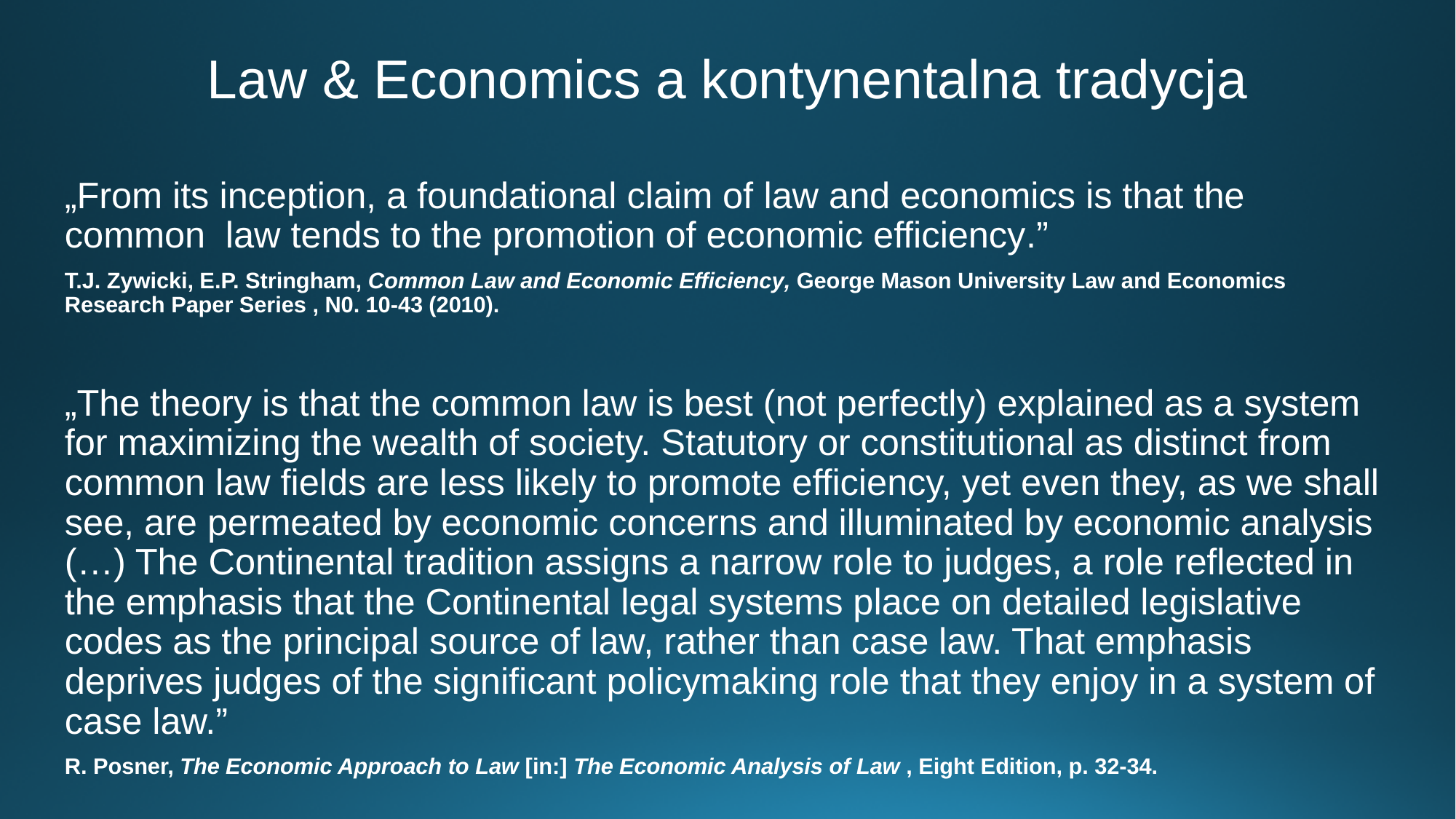

# Law & Economics a kontynentalna tradycja
„From its inception, a foundational claim of law and economics is that the common  law tends to the promotion of economic efficiency.”
T.J. Zywicki, E.P. Stringham, Common Law and Economic Efficiency, George Mason University Law and Economics  Research Paper Series , N0. 10-43 (2010).

„The theory is that the common law is best (not perfectly) explained as a system for maximizing the wealth of society. Statutory or constitutional as distinct from common law fields are less likely to promote efficiency, yet even they, as we shall see, are permeated by economic concerns and illuminated by economic analysis (…) The Continental tradition assigns a narrow role to judges, a role reflected in the emphasis that the Continental legal systems place on detailed legislative codes as the principal source of law, rather than case law. That emphasis deprives judges of the significant policymaking role that they enjoy in a system of case law.”
R. Posner, The Economic Approach to Law [in:] The Economic Analysis of Law , Eight Edition, p. 32-34.